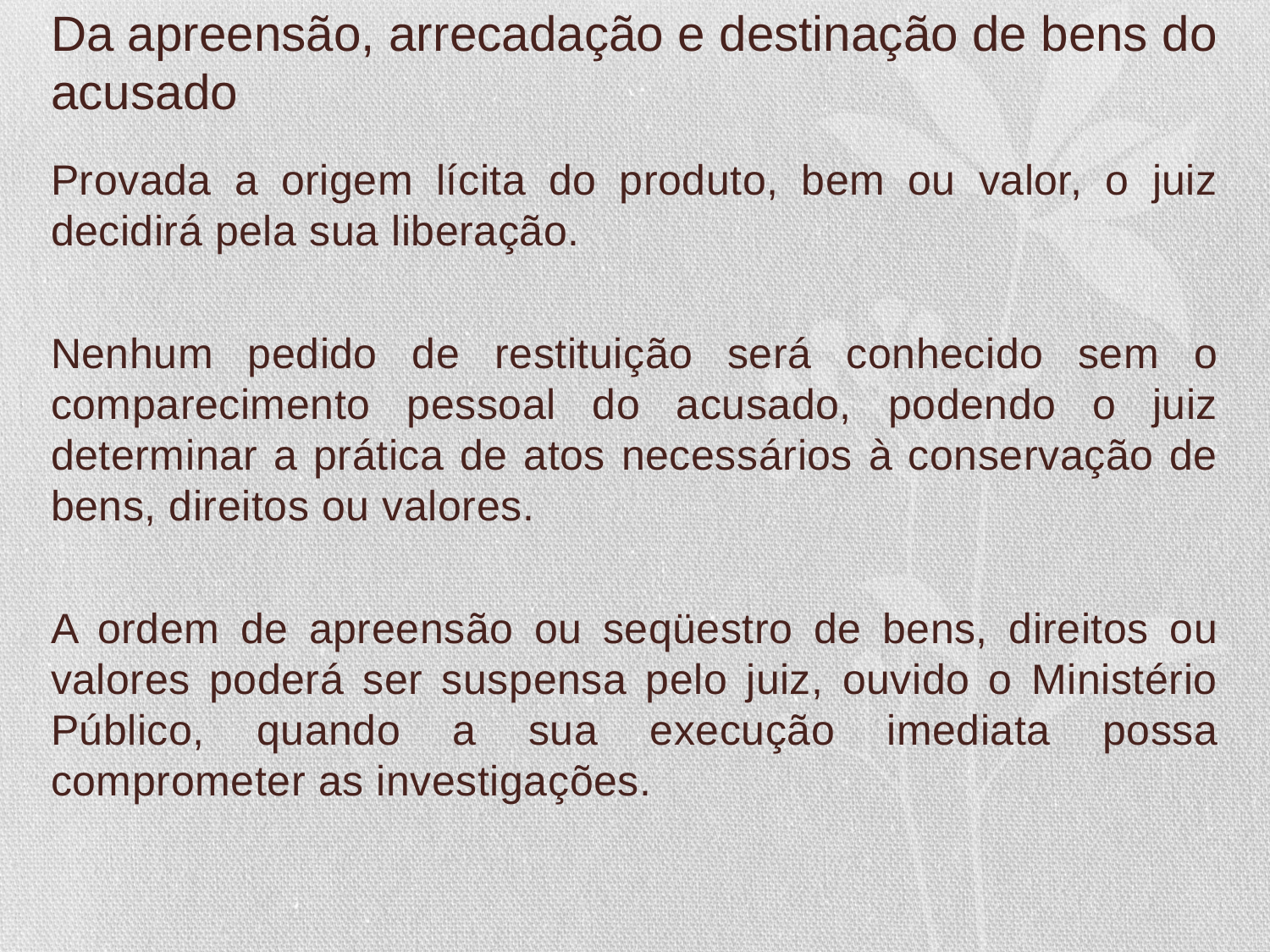

# Da apreensão, arrecadação e destinação de bens do acusado
Provada a origem lícita do produto, bem ou valor, o juiz decidirá pela sua liberação.

Nenhum pedido de restituição será conhecido sem o comparecimento pessoal do acusado, podendo o juiz determinar a prática de atos necessários à conservação de bens, direitos ou valores.

A ordem de apreensão ou seqüestro de bens, direitos ou valores poderá ser suspensa pelo juiz, ouvido o Ministério Público, quando a sua execução imediata possa comprometer as investigações.